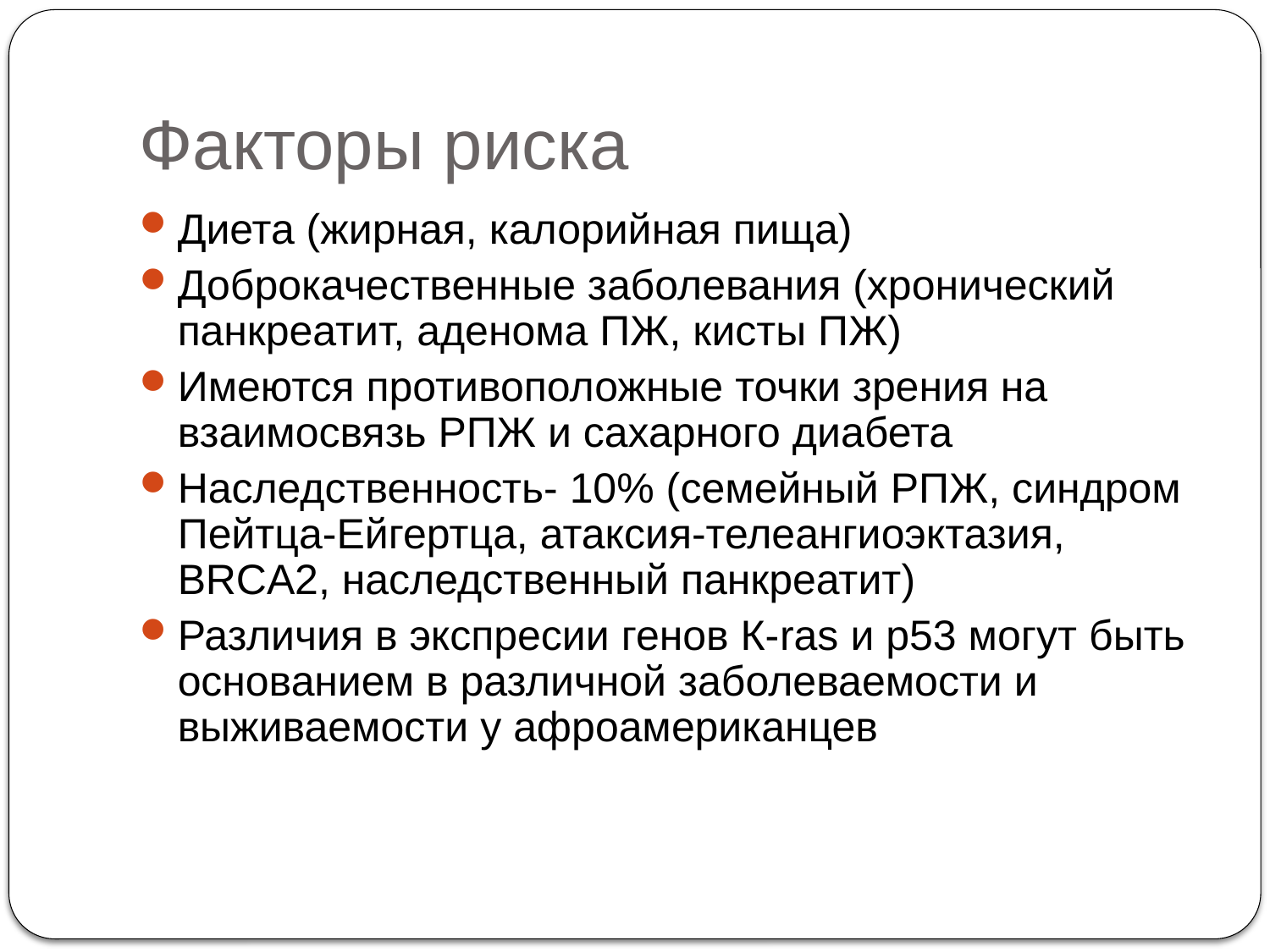

# Факторы риска
Диета (жирная, калорийная пища)
Доброкачественные заболевания (хронический панкреатит, аденома ПЖ, кисты ПЖ)
Имеются противоположные точки зрения на взаимосвязь РПЖ и сахарного диабета
Наследственность- 10% (семейный РПЖ, синдром Пейтца-Ейгертца, атаксия-телеангиоэктазия, BRCA2, наследственный панкреатит)
Различия в экспресии генов К-ras и p53 могут быть основанием в различной заболеваемости и выживаемости у афроамериканцев